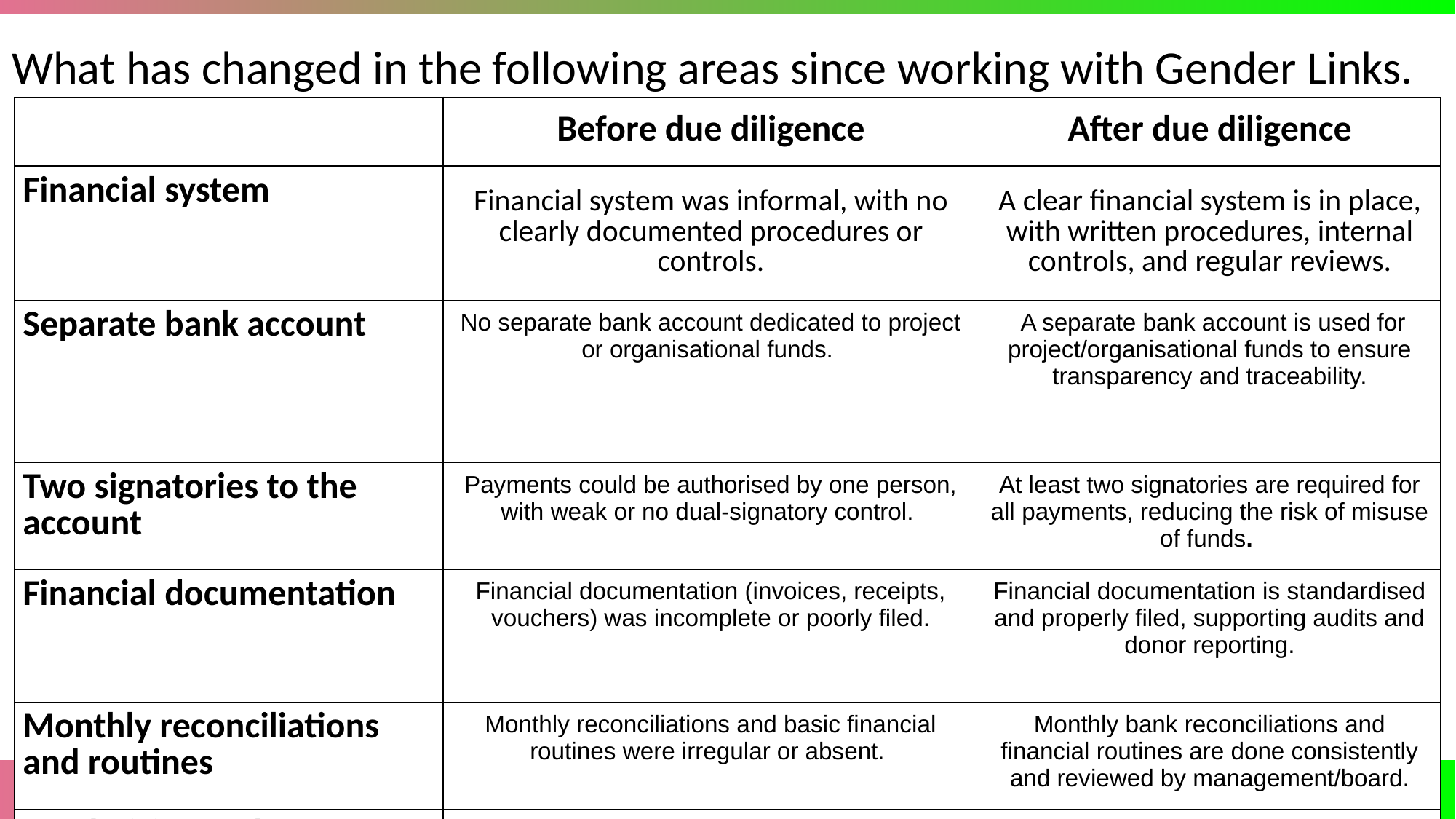

What has changed in the following areas since working with Gender Links.
|  | Before due diligence | After due diligence |
| --- | --- | --- |
| Financial system | Financial system was informal, with no clearly documented procedures or controls. | A clear financial system is in place, with written procedures, internal controls, and regular reviews. |
| Separate bank account | No separate bank account dedicated to project or organisational funds. | A separate bank account is used for project/organisational funds to ensure transparency and traceability. |
| Two signatories to the account | Payments could be authorised by one person, with weak or no dual‑signatory control. | At least two signatories are required for all payments, reducing the risk of misuse of funds. |
| Financial documentation | Financial documentation (invoices, receipts, vouchers) was incomplete or poorly filed. | Financial documentation is standardised and properly filed, supporting audits and donor reporting. |
| Monthly reconciliations and routines | Monthly reconciliations and basic financial routines were irregular or absent. | Monthly bank reconciliations and financial routines are done consistently and reviewed by management/board. |
| Fundraising and Sustainability | Fundraising was ad hoc, with limited strategy for long‑term sustainability. | A basic fundraising and sustainability plan exists, linking programmes to diverse funding sources. |

Voice and Choice Summit 2026    \    Voice and Choice Summit 2026